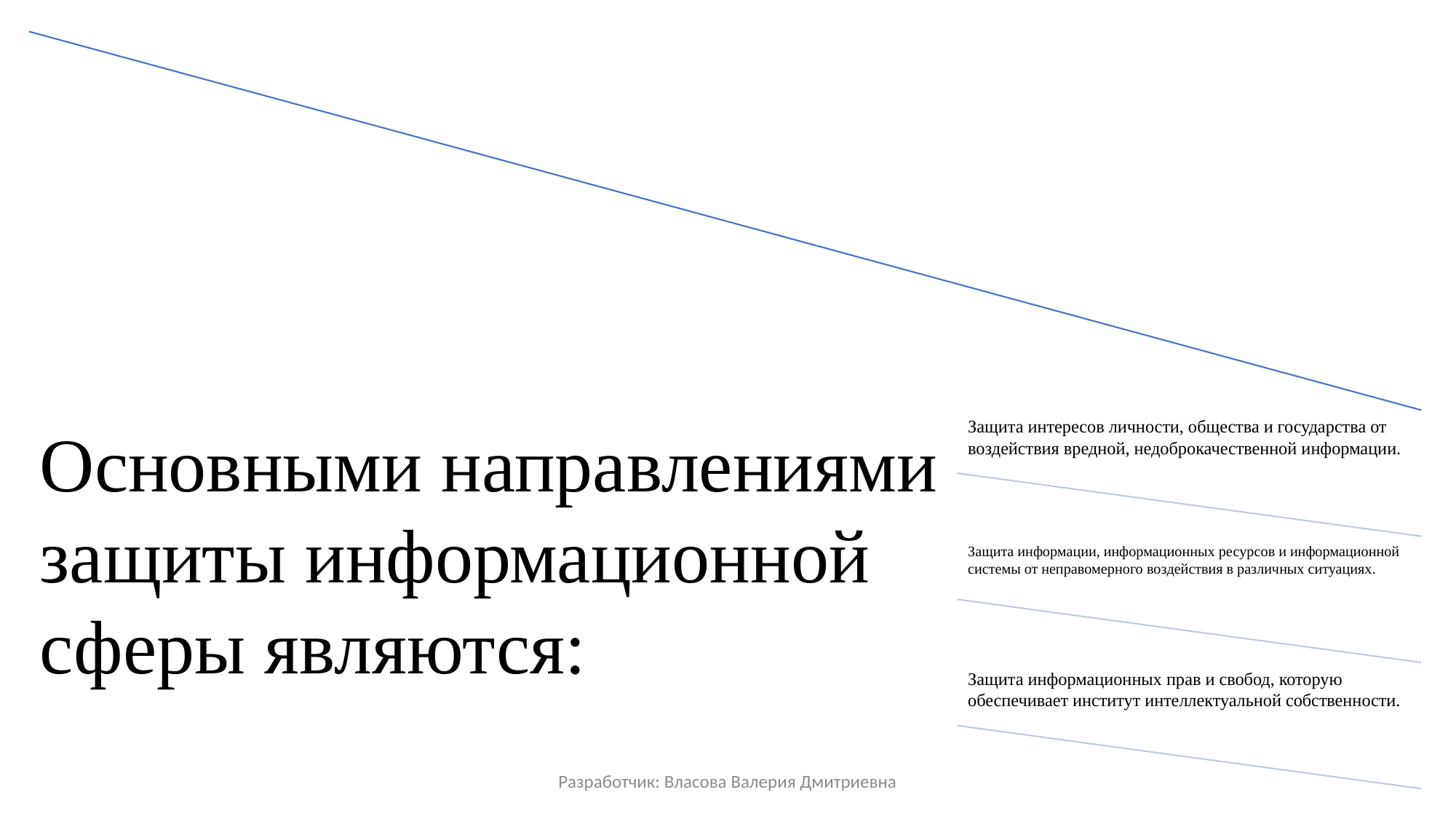

Основными направлениями защиты информационной сферы являются:
Защита интересов личности, общества и государства от воздействия вредной, недоброкачественной информации.
Защита информации, информационных ресурсов и информационной системы от неправомерного воздействия в различных ситуациях.
Защита информационных прав и свобод, которую обеспечивает институт интеллектуальной собственности.
Разработчик: Власова Валерия Дмитриевна